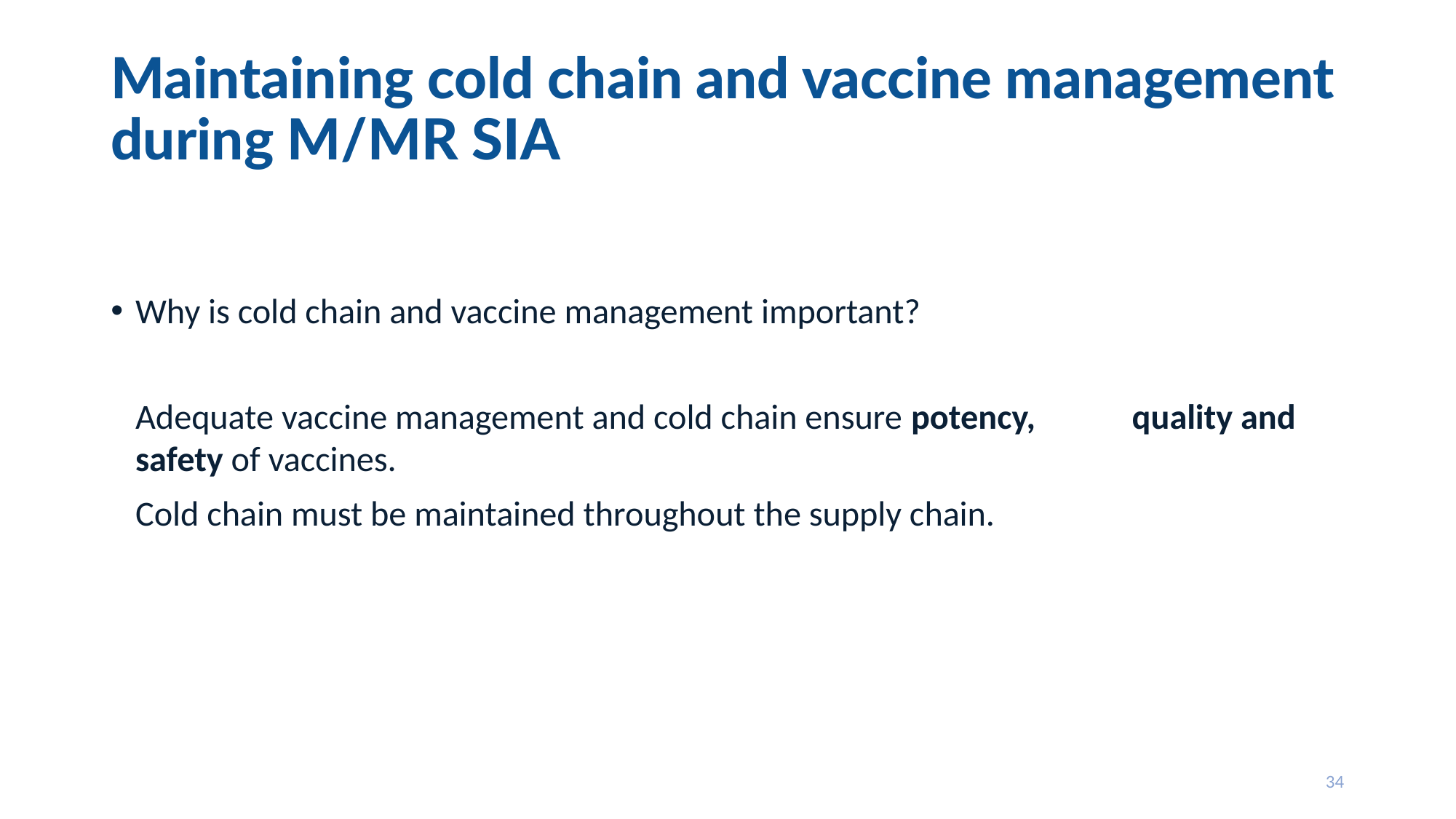

# Maintaining cold chain and vaccine management during M/MR SIA

Why is cold chain and vaccine management important?

		Adequate vaccine management and cold chain ensure potency, 	quality and safety of vaccines.
		Cold chain must be maintained throughout the supply chain.

34